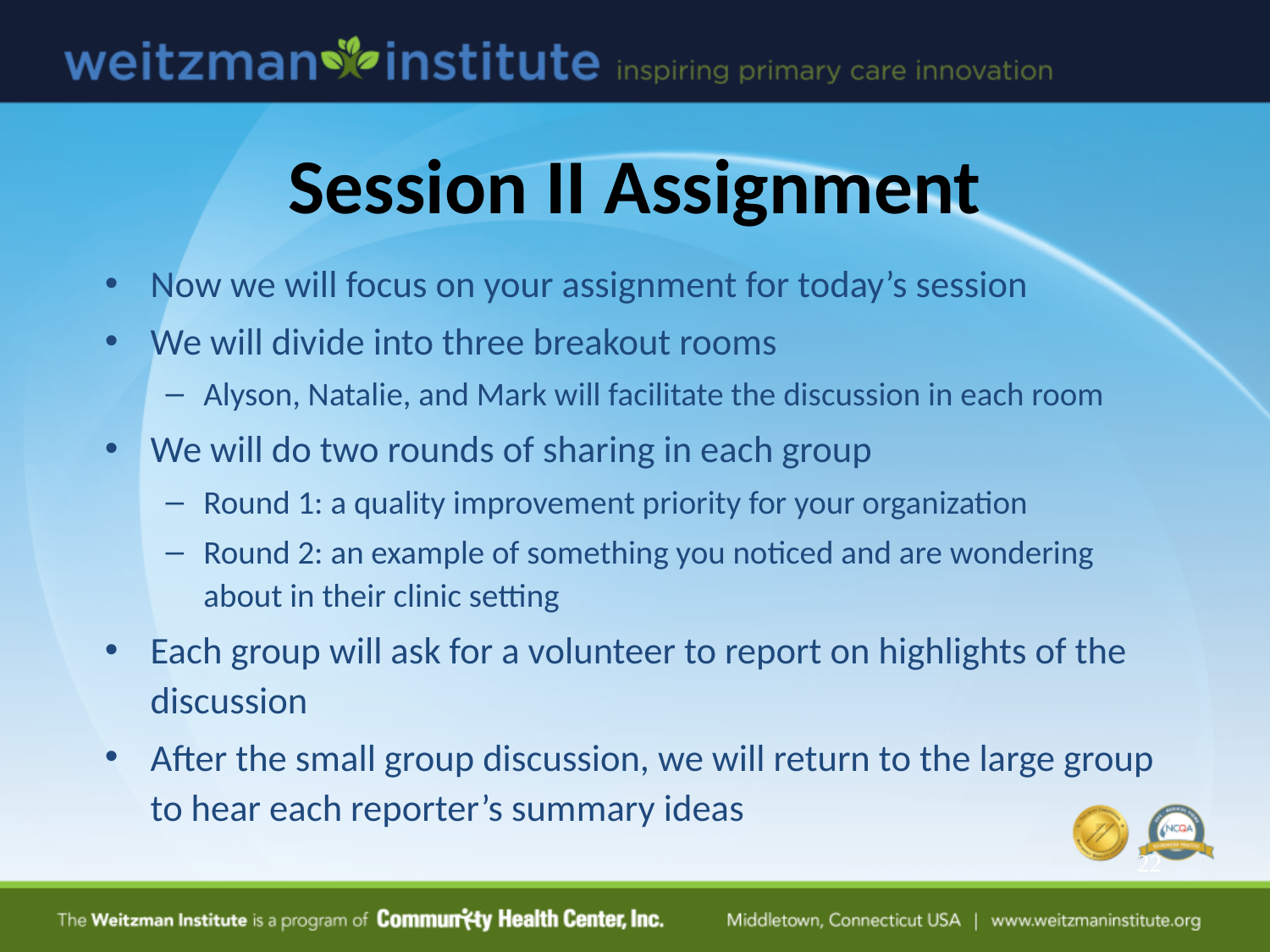

# Session II Assignment
Now we will focus on your assignment for today’s session
We will divide into three breakout rooms
Alyson, Natalie, and Mark will facilitate the discussion in each room
We will do two rounds of sharing in each group
Round 1: a quality improvement priority for your organization
Round 2: an example of something you noticed and are wondering about in their clinic setting
Each group will ask for a volunteer to report on highlights of the discussion
After the small group discussion, we will return to the large group to hear each reporter’s summary ideas
22